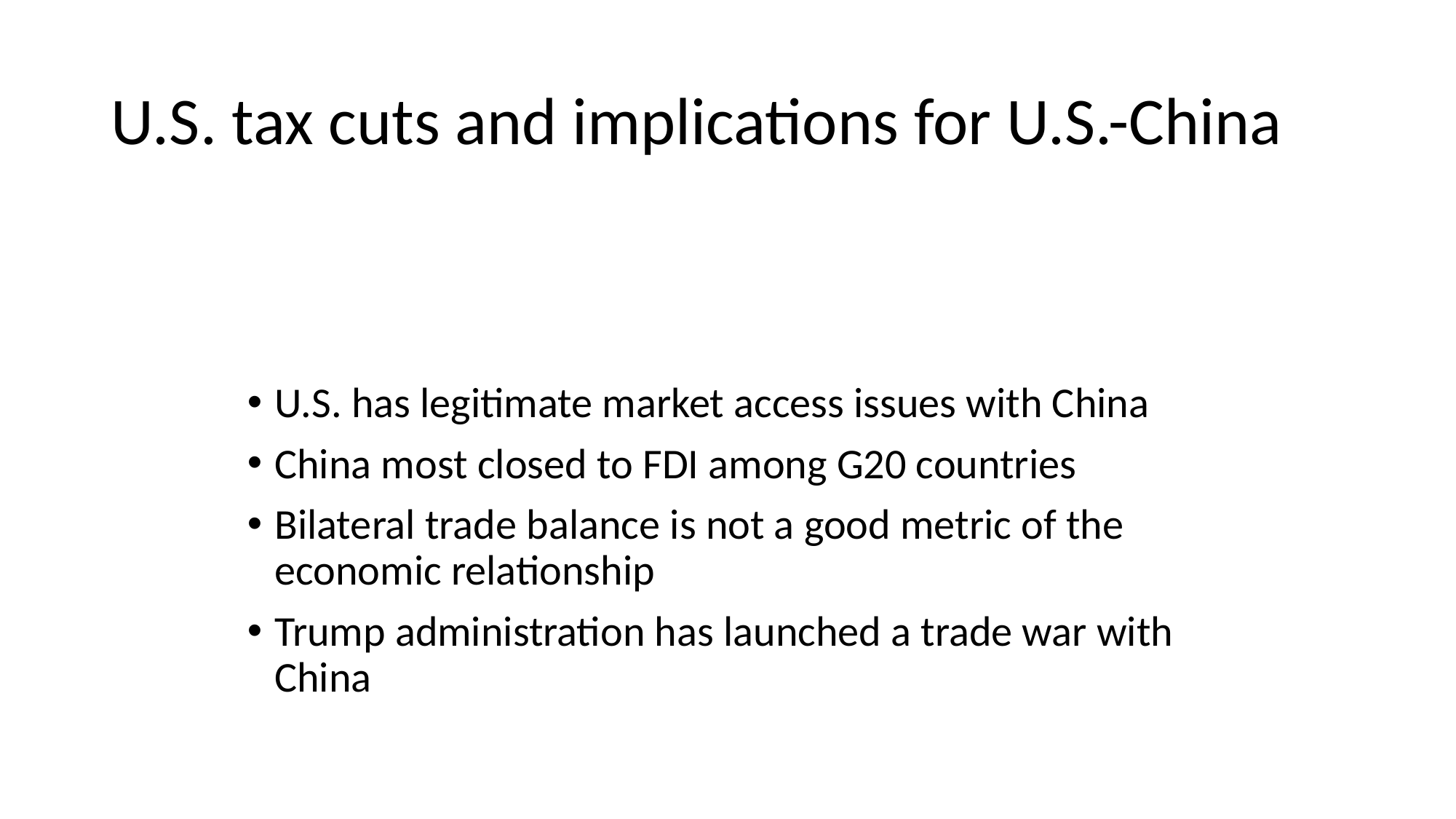

# U.S. tax cuts and implications for U.S.-China

U.S. has legitimate market access issues with China
China most closed to FDI among G20 countries
Bilateral trade balance is not a good metric of the economic relationship
Trump administration has launched a trade war with China